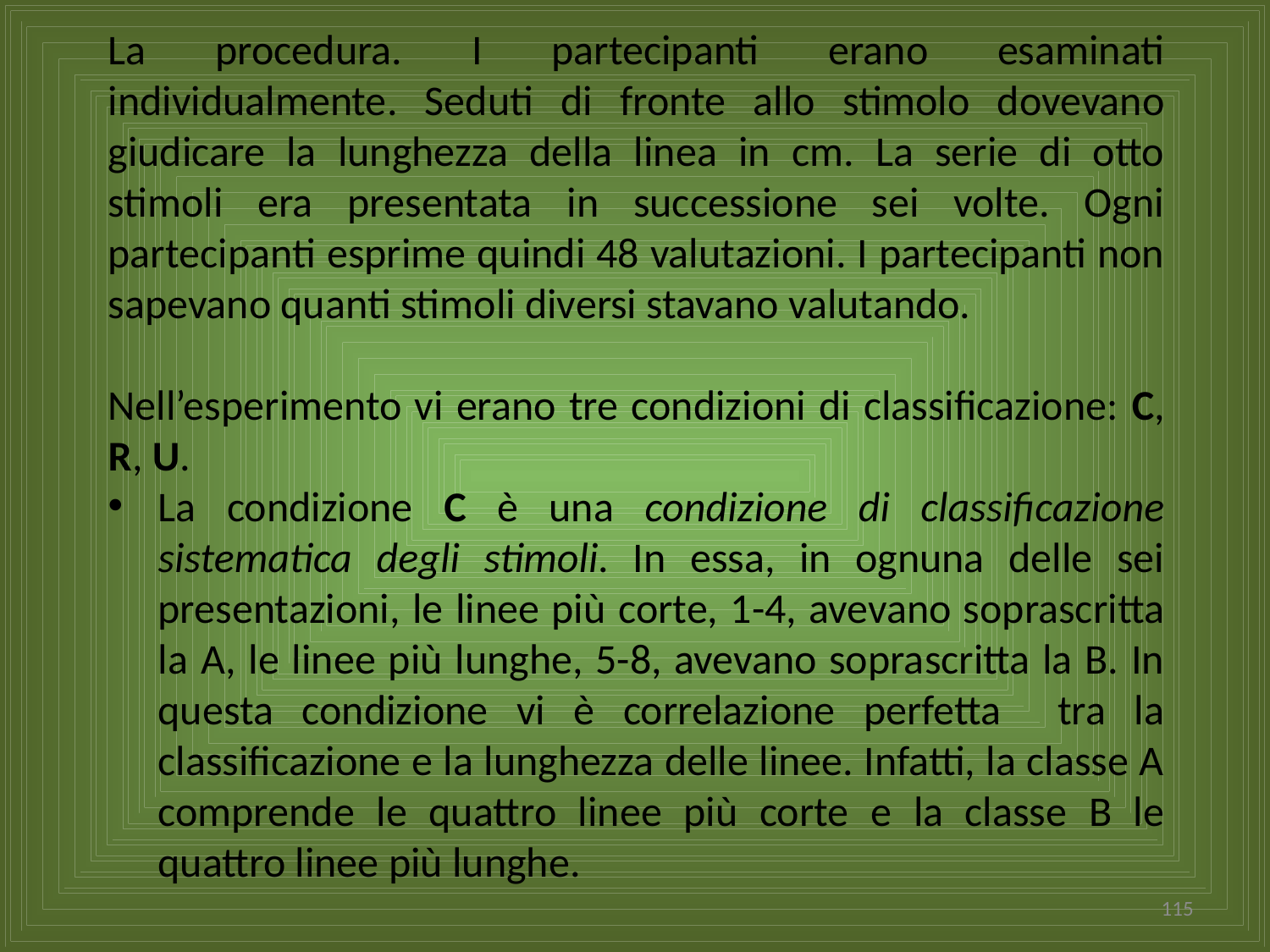

La procedura. I partecipanti erano esaminati individualmente. Seduti di fronte allo stimolo dovevano giudicare la lunghezza della linea in cm. La serie di otto stimoli era presentata in successione sei volte. Ogni partecipanti esprime quindi 48 valutazioni. I partecipanti non sapevano quanti stimoli diversi stavano valutando.

Nell’esperimento vi erano tre condizioni di classificazione: C, R, U.
La condizione C è una condizione di classificazione sistematica degli stimoli. In essa, in ognuna delle sei presentazioni, le linee più corte, 1-4, avevano soprascritta la A, le linee più lunghe, 5-8, avevano soprascritta la B. In questa condizione vi è correlazione perfetta  tra la classificazione e la lunghezza delle linee. Infatti, la classe A comprende le quattro linee più corte e la classe B le quattro linee più lunghe.
115